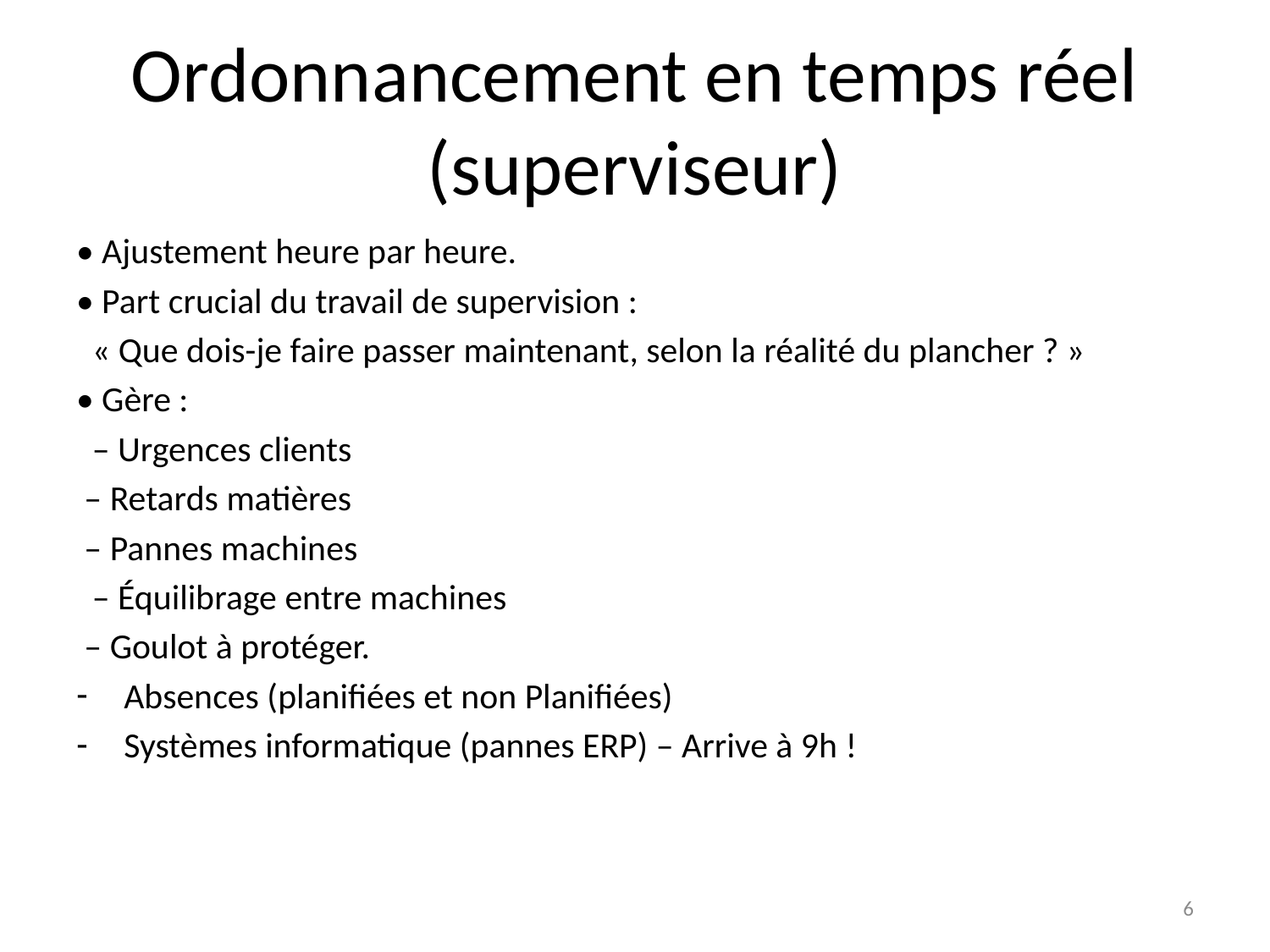

# Ordonnancement en temps réel (superviseur)
• Ajustement heure par heure.
• Part crucial du travail de supervision :
  « Que dois-je faire passer maintenant, selon la réalité du plancher ? »
• Gère :
  – Urgences clients
 – Retards matières
 – Pannes machines
  – Équilibrage entre machines
 – Goulot à protéger.
Absences (planifiées et non Planifiées)
Systèmes informatique (pannes ERP) – Arrive à 9h !
6